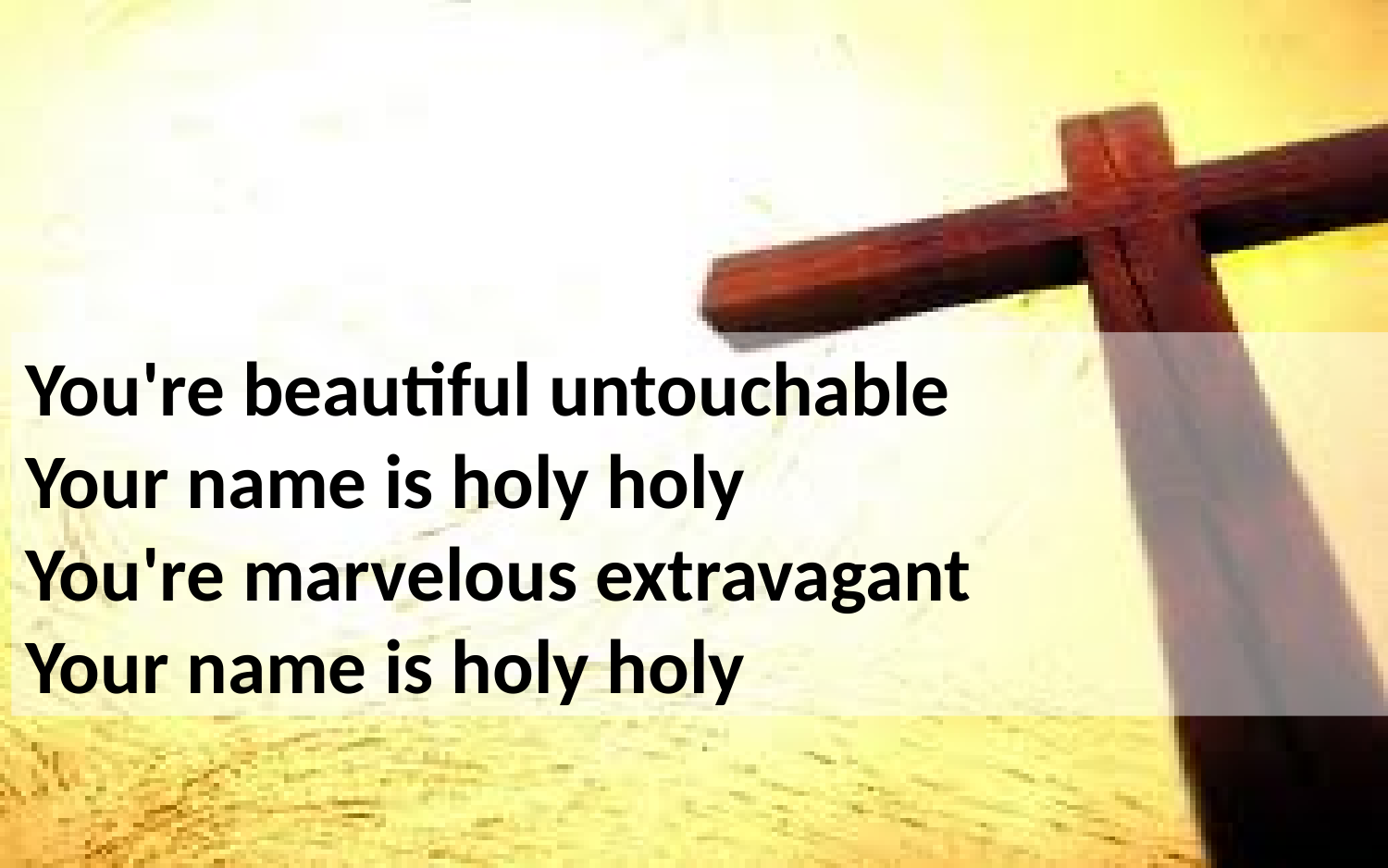

You're beautiful untouchable
Your name is holy holy
You're marvelous extravagant
Your name is holy holy